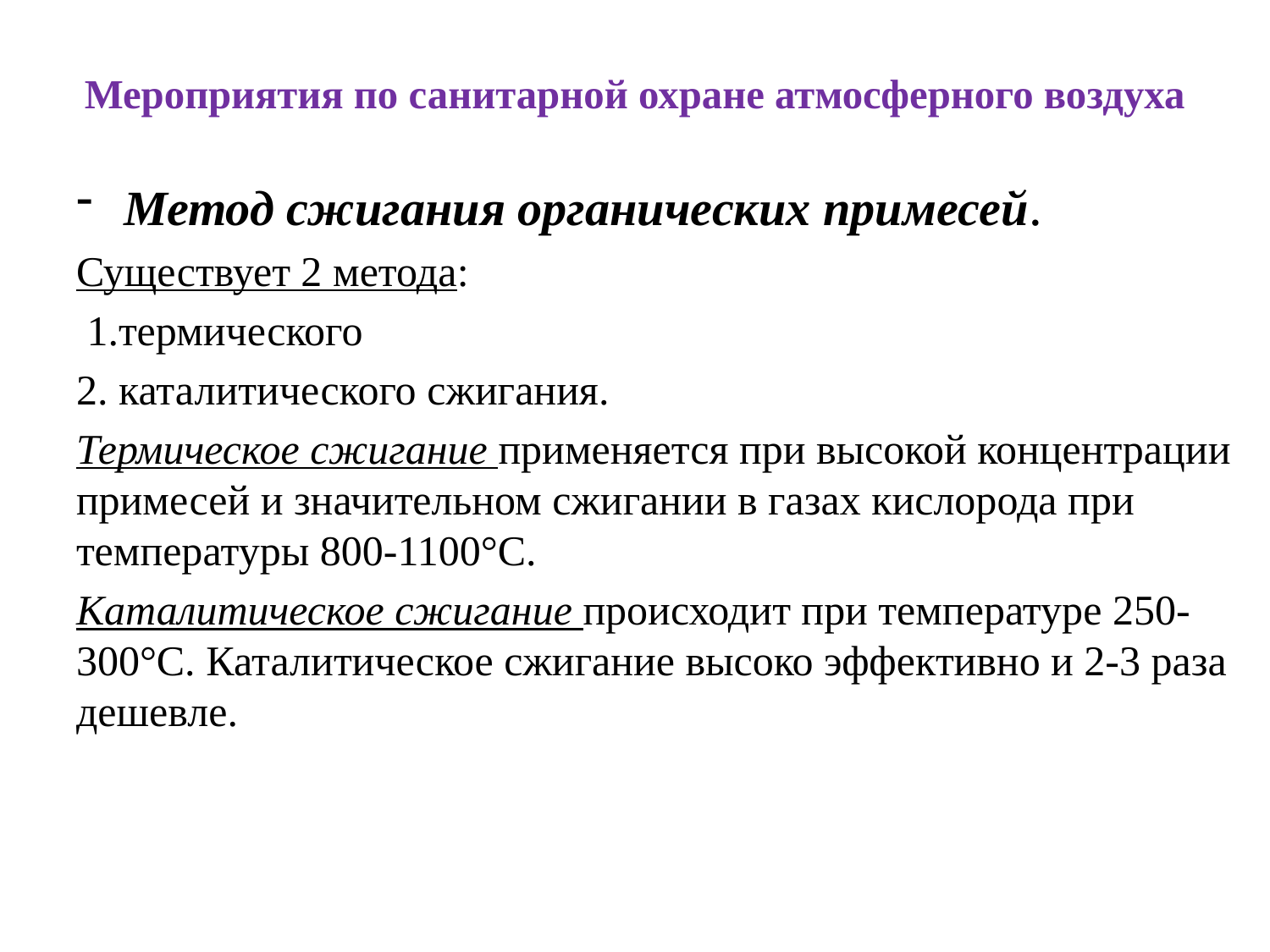

# Мероприятия по санитарной охране атмосферного воздуха
Метод сжигания органических примесей.
Существует 2 метода:
 1.термического
2. каталитического сжигания.
Термическое сжигание применяется при высокой концентрации примесей и значительном сжигании в газах кислорода при температуры 800-1100°С.
Каталитическое сжигание происходит при температуре 250-300°С. Каталитическое сжигание высоко эффективно и 2-3 раза дешевле.